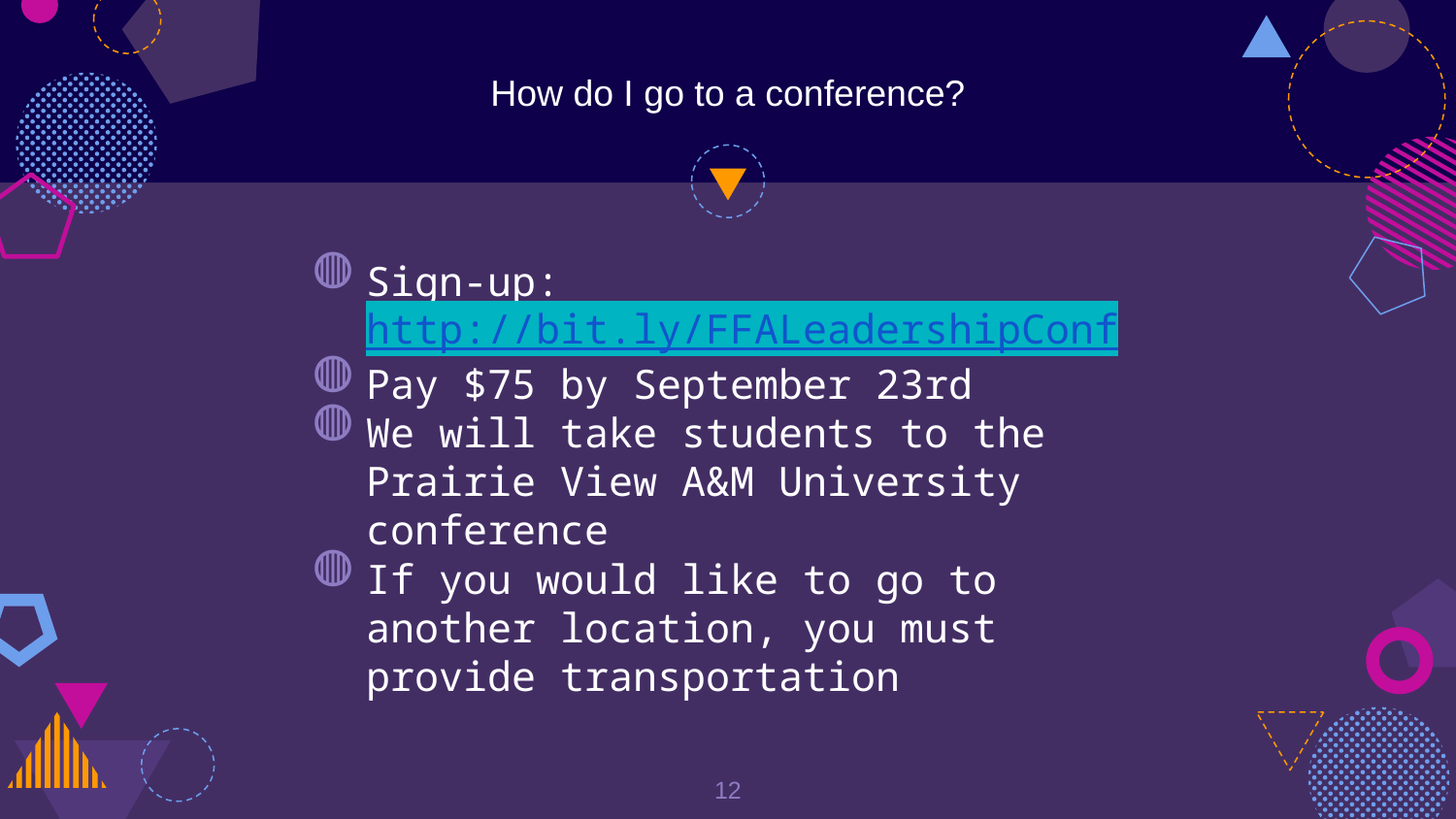

# How do I go to a conference?
Sign-up:  http://bit.ly/FFALeadershipConf
Pay $75 by September 23rd
We will take students to the Prairie View A&M University conference
If you would like to go to another location, you must provide transportation
12